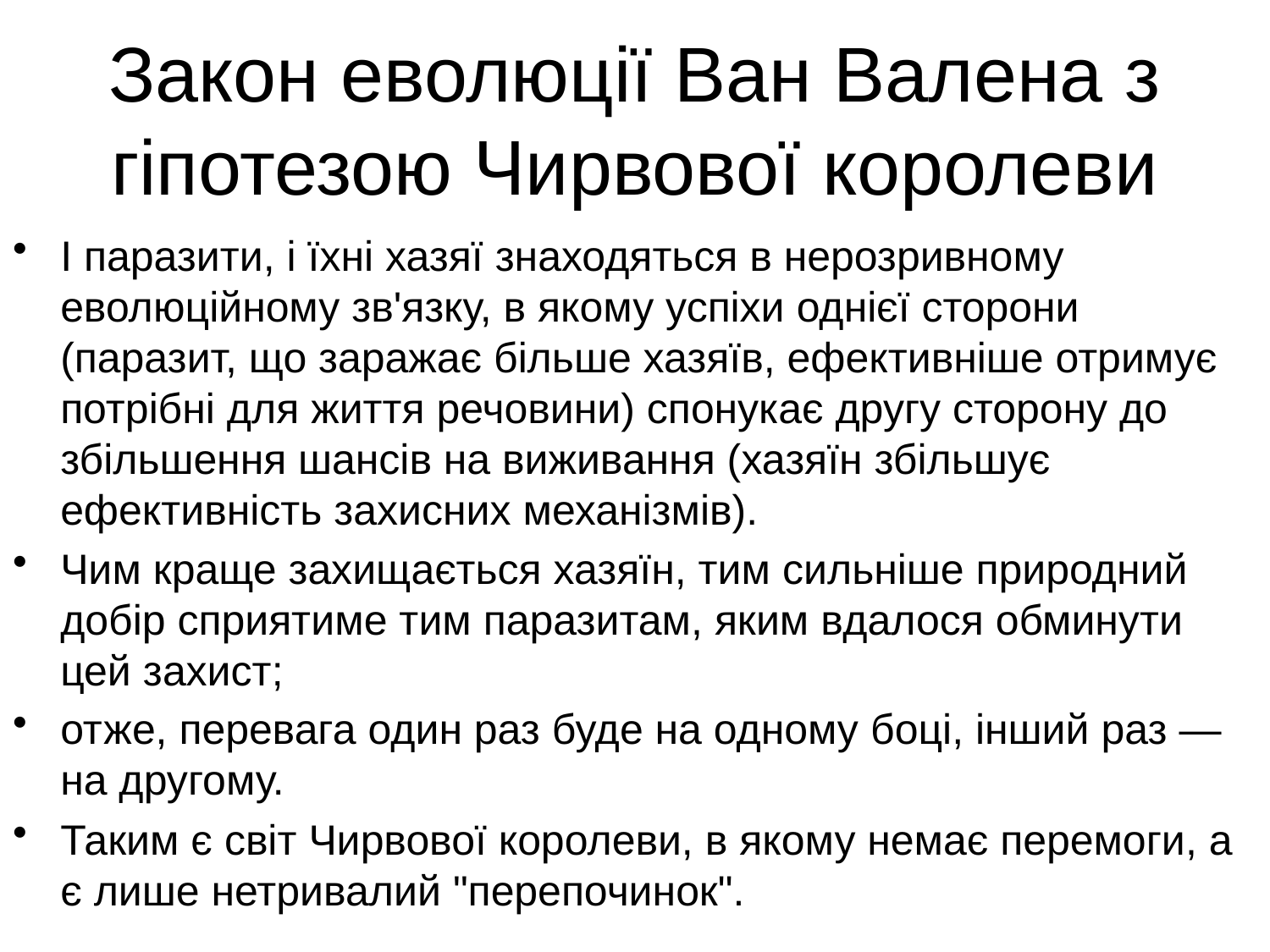

# Закон еволюції Ван Валена з гіпотезою Чирвової королеви
І паразити, і їхні хазяї знаходяться в нерозривному еволюційному зв'язку, в якому успіхи однієї сторони (паразит, що заражає більше хазяїв, ефективніше отримує потрібні для життя речовини) спонукає другу сторону до збільшення шансів на виживання (хазяїн збільшує ефективність захисних механізмів).
Чим краще захищається хазяїн, тим сильніше природний добір сприятиме тим паразитам, яким вдалося обминути цей захист;
отже, перевага один раз буде на одному боці, інший раз — на другому.
Таким є світ Чирвової королеви, в якому немає перемоги, а є лише нетривалий "перепочинок".